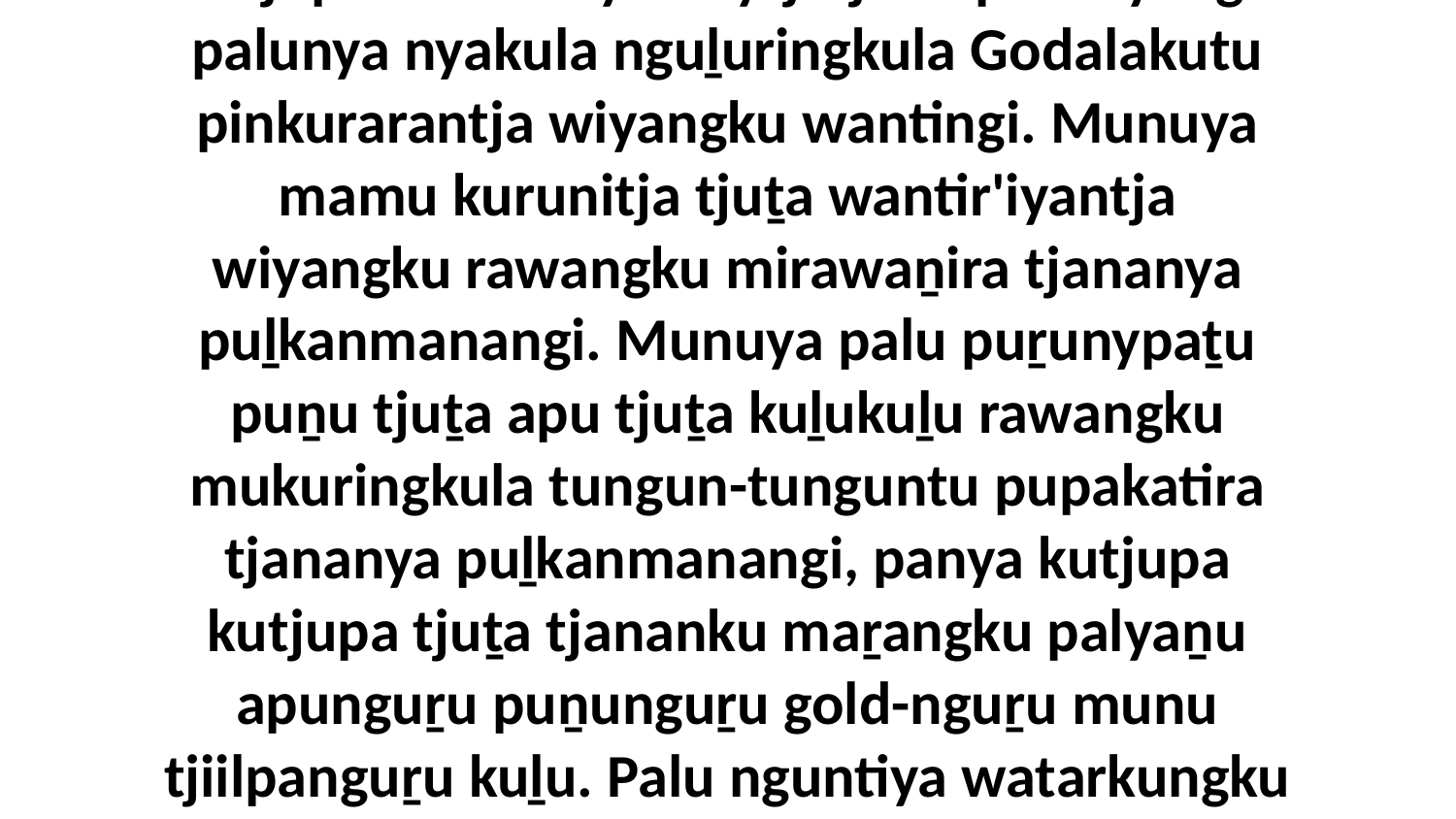

20 Ka pika nyanga palulanguṟu aṉangu mungilyi mulapa ilungu, palu mungilyi kutjupa wanka nyinanytjatjanu pika nyanga palunya nyakula nguḻuringkula Godalakutu pinkurarantja wiyangku wantingi. Munuya mamu kurunitja tjuṯa wantir'iyantja wiyangku rawangku mirawaṉira tjananya puḻkanmanangi. Munuya palu puṟunypaṯu puṉu tjuṯa apu tjuṯa kuḻukuḻu rawangku mukuringkula tungun-tunguntu pupakatira tjananya puḻkanmanangi, panya kutjupa kutjupa tjuṯa tjananku maṟangku palyaṉu apunguṟu puṉunguṟu gold-nguṟu munu tjiilpanguṟu kuḻu. Palu nguntiya watarkungku palyaṉu tjana walytjangku kuliṟa, panya nyanga tjana nyakupai wiya, kulilpai wiya, munu ankupai wiya kuḻu.